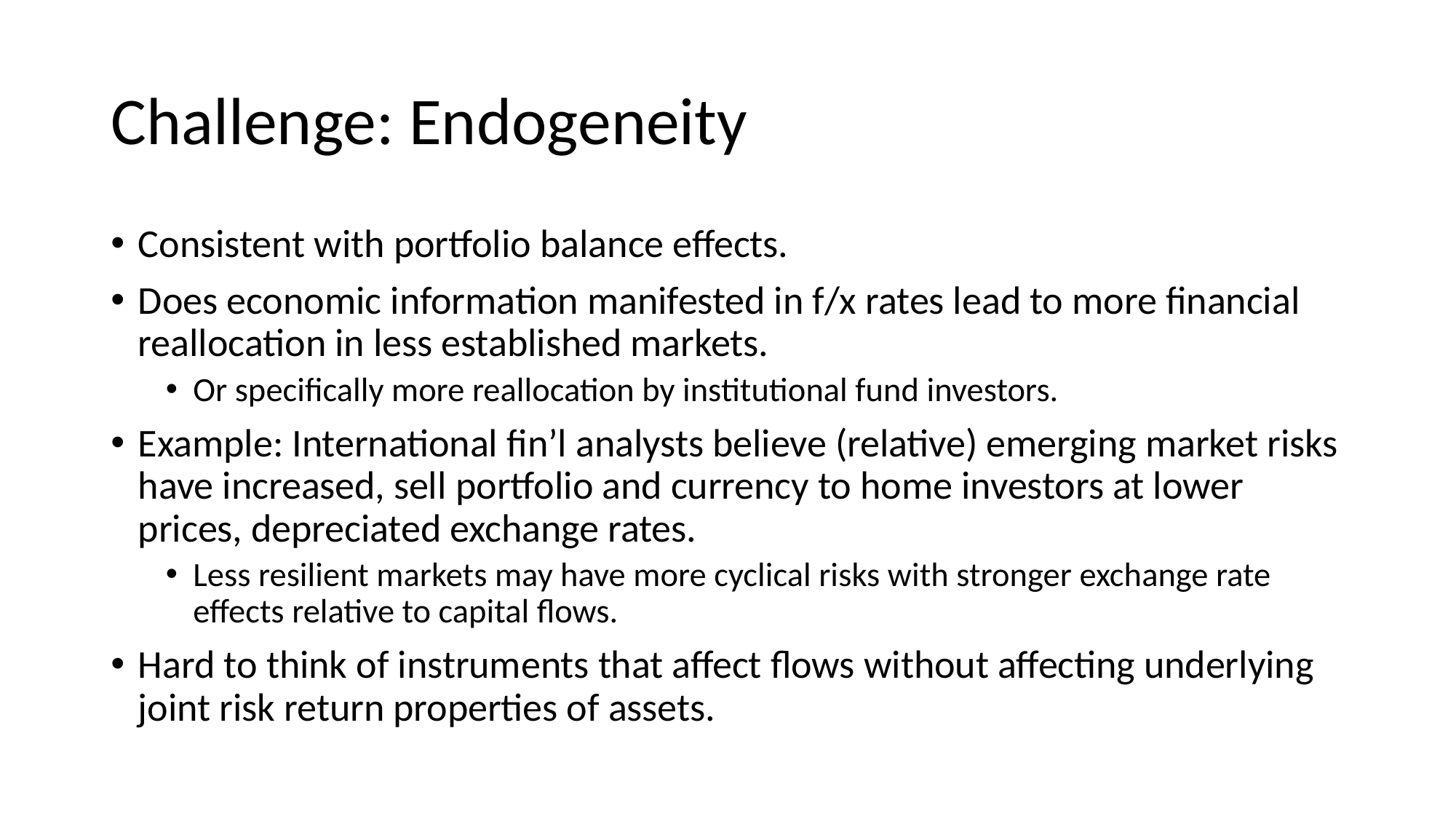

# Challenge: Endogeneity
Consistent with portfolio balance effects.
Does economic information manifested in f/x rates lead to more financial reallocation in less established markets.
Or specifically more reallocation by institutional fund investors.
Example: International fin’l analysts believe (relative) emerging market risks have increased, sell portfolio and currency to home investors at lower prices, depreciated exchange rates.
Less resilient markets may have more cyclical risks with stronger exchange rate effects relative to capital flows.
Hard to think of instruments that affect flows without affecting underlying joint risk return properties of assets.